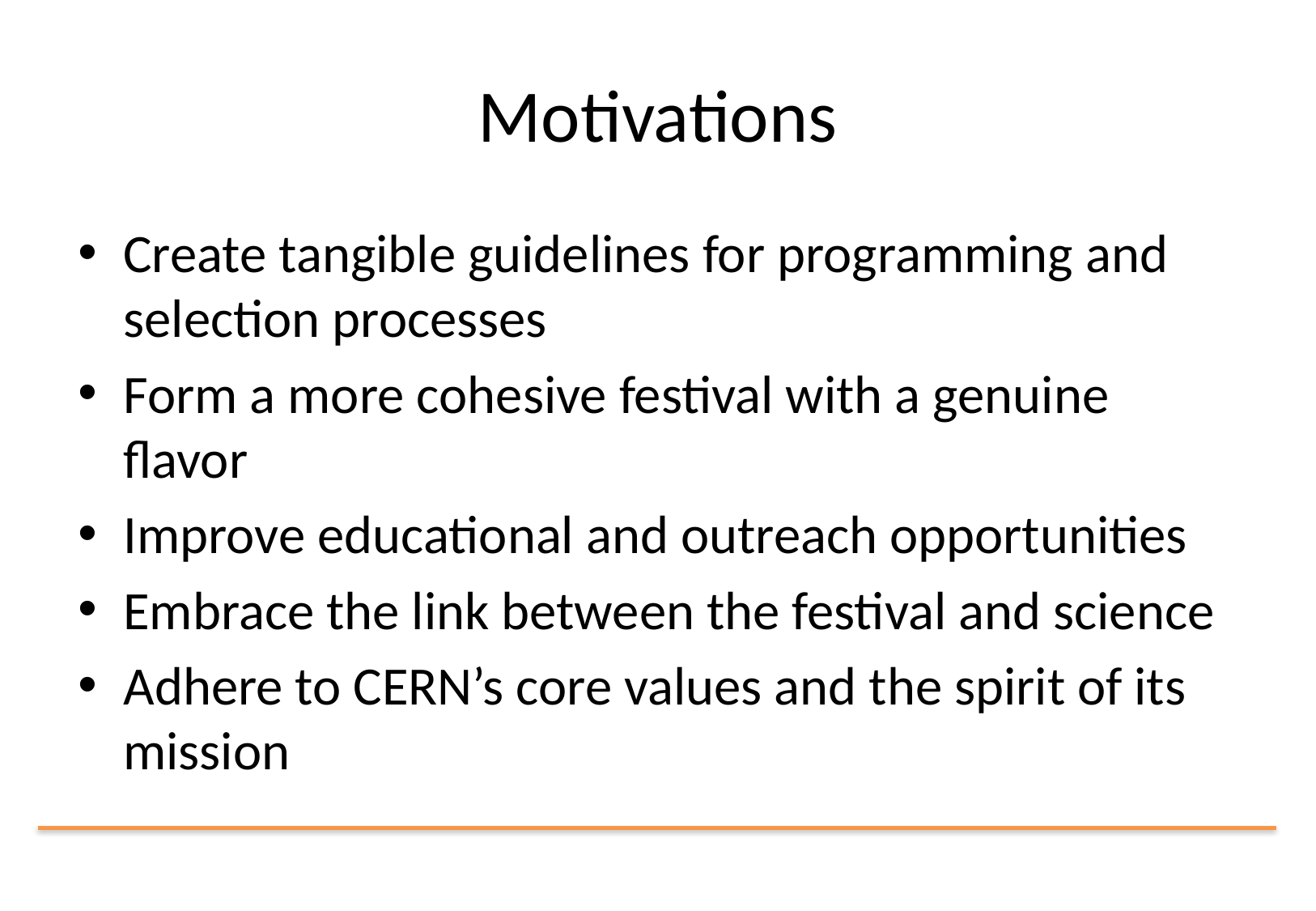

# Motivations
Create tangible guidelines for programming and selection processes
Form a more cohesive festival with a genuine flavor
Improve educational and outreach opportunities
Embrace the link between the festival and science
Adhere to CERN’s core values and the spirit of its mission